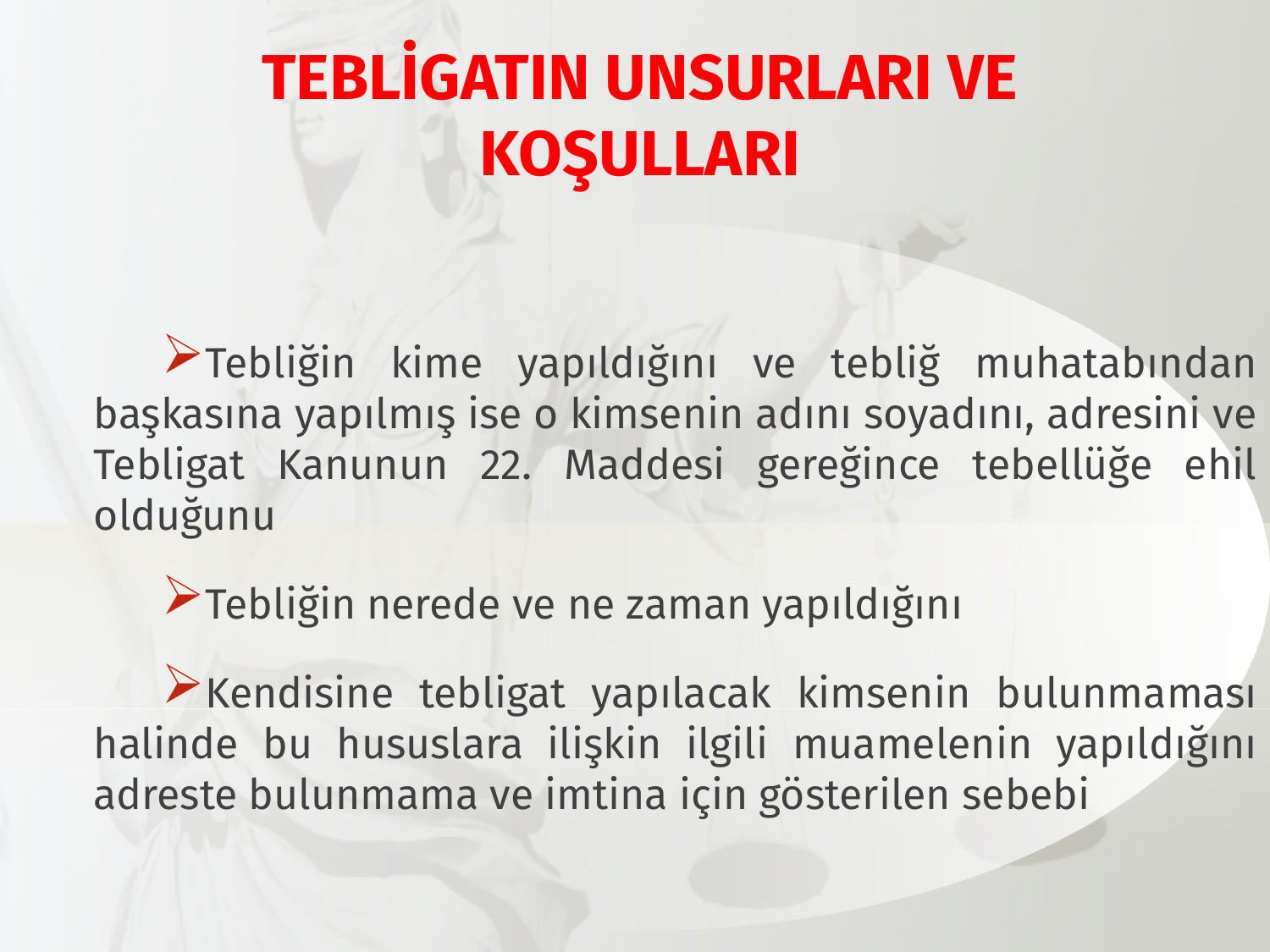

TEBLİGATIN UNSURLARI VE KOŞULLARI
Tebliğin kime yapıldığını ve tebliğ muhatabından başkasına yapılmış ise o kimsenin adını soyadını, adresini ve Tebligat Kanunun 22. Maddesi gereğince tebellüğe ehil olduğunu

Tebliğin nerede ve ne zaman yapıldığını

Kendisine tebligat yapılacak kimsenin bulunmaması halinde bu hususlara ilişkin ilgili muamelenin yapıldığını adreste bulunmama ve imtina için gösterilen sebebi